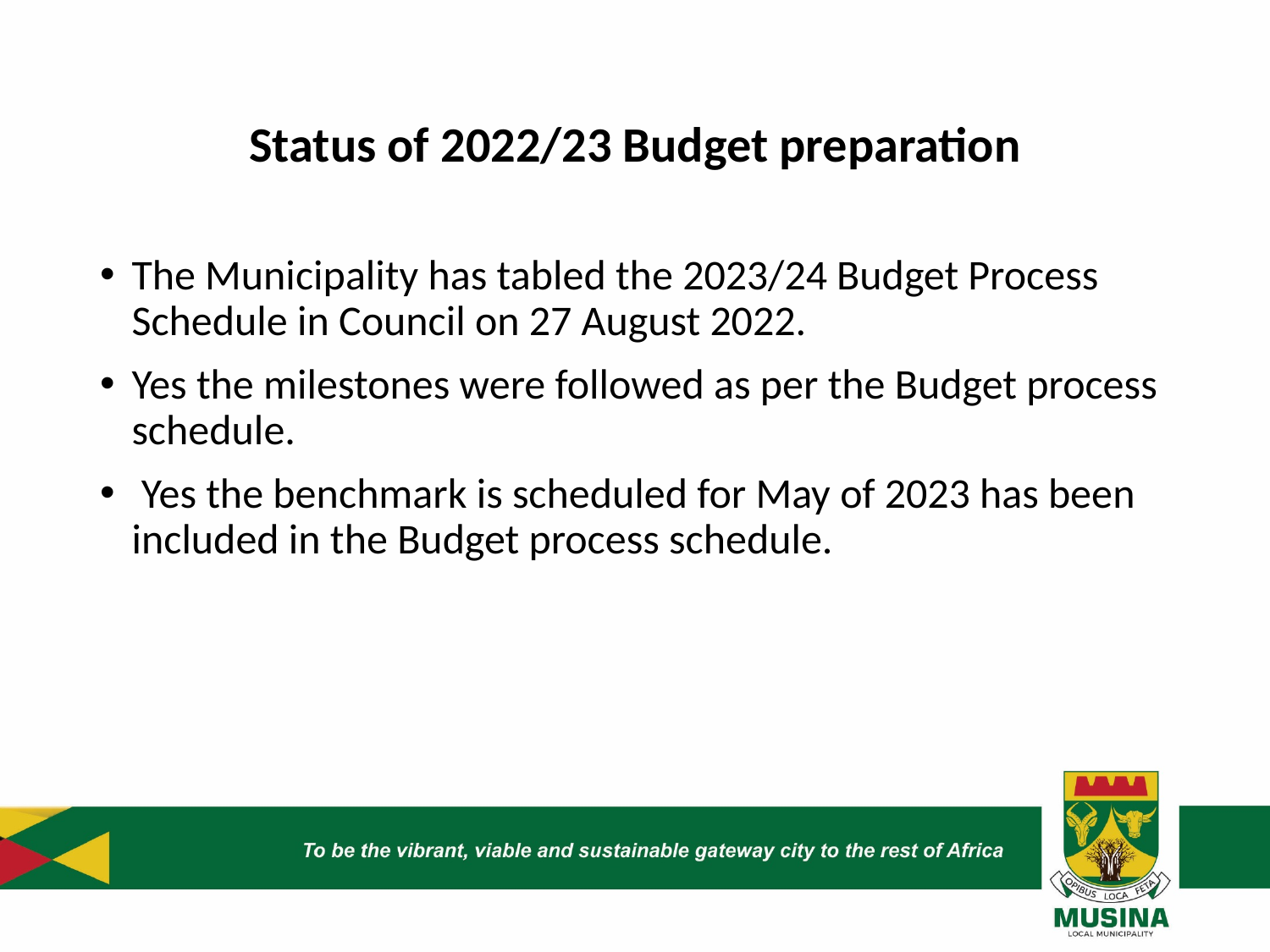

#
Status of 2022/23 Budget preparation

The Municipality has tabled the 2023/24 Budget Process Schedule in Council on 27 August 2022.
Yes the milestones were followed as per the Budget process schedule.
 Yes the benchmark is scheduled for May of 2023 has been included in the Budget process schedule.